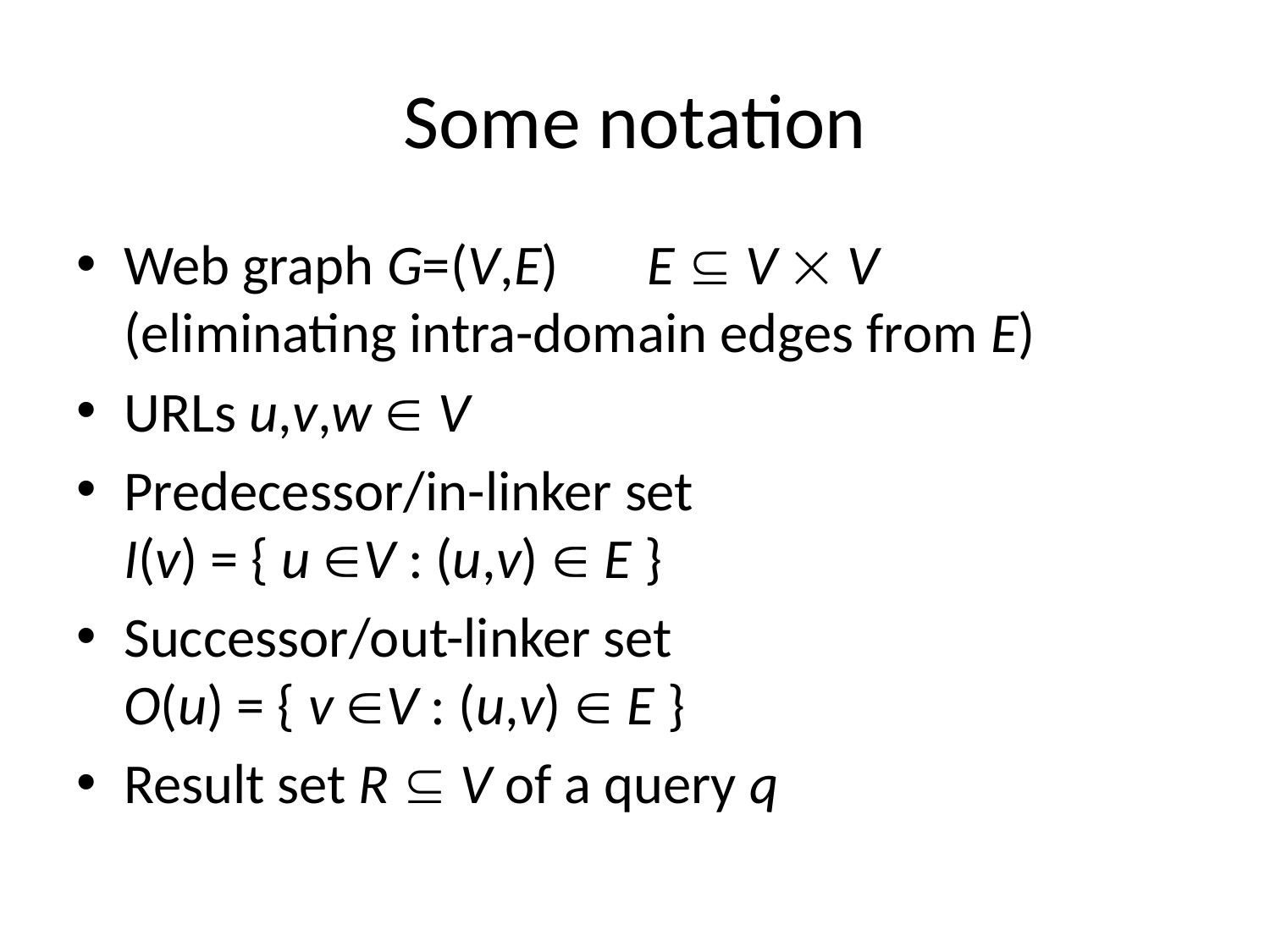

# Some notation
Web graph G=(V,E)       E ⊆ V × V
(eliminating intra-domain edges from E)
URLs u,v,w ∈ V
Predecessor/in-linker set
I(v) = { u ∈V : (u,v) ∈ E }
Successor/out-linker set
O(u) = { v ∈V : (u,v) ∈ E }
Result set R ⊆ V of a query q
8